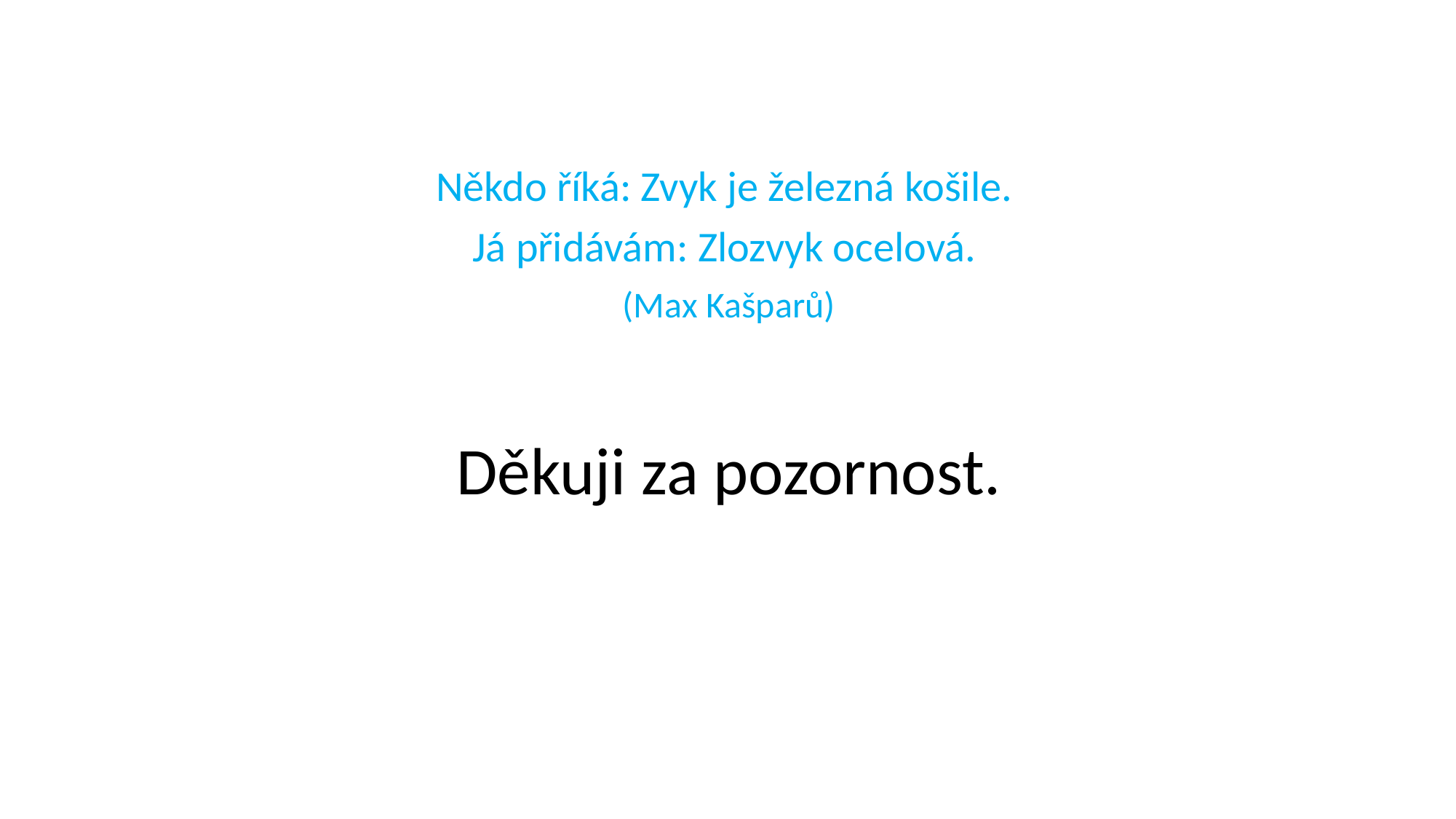

Někdo říká: Zvyk je železná košile.
Já přidávám: Zlozvyk ocelová.
(Max Kašparů)

# Děkuji za pozornost.